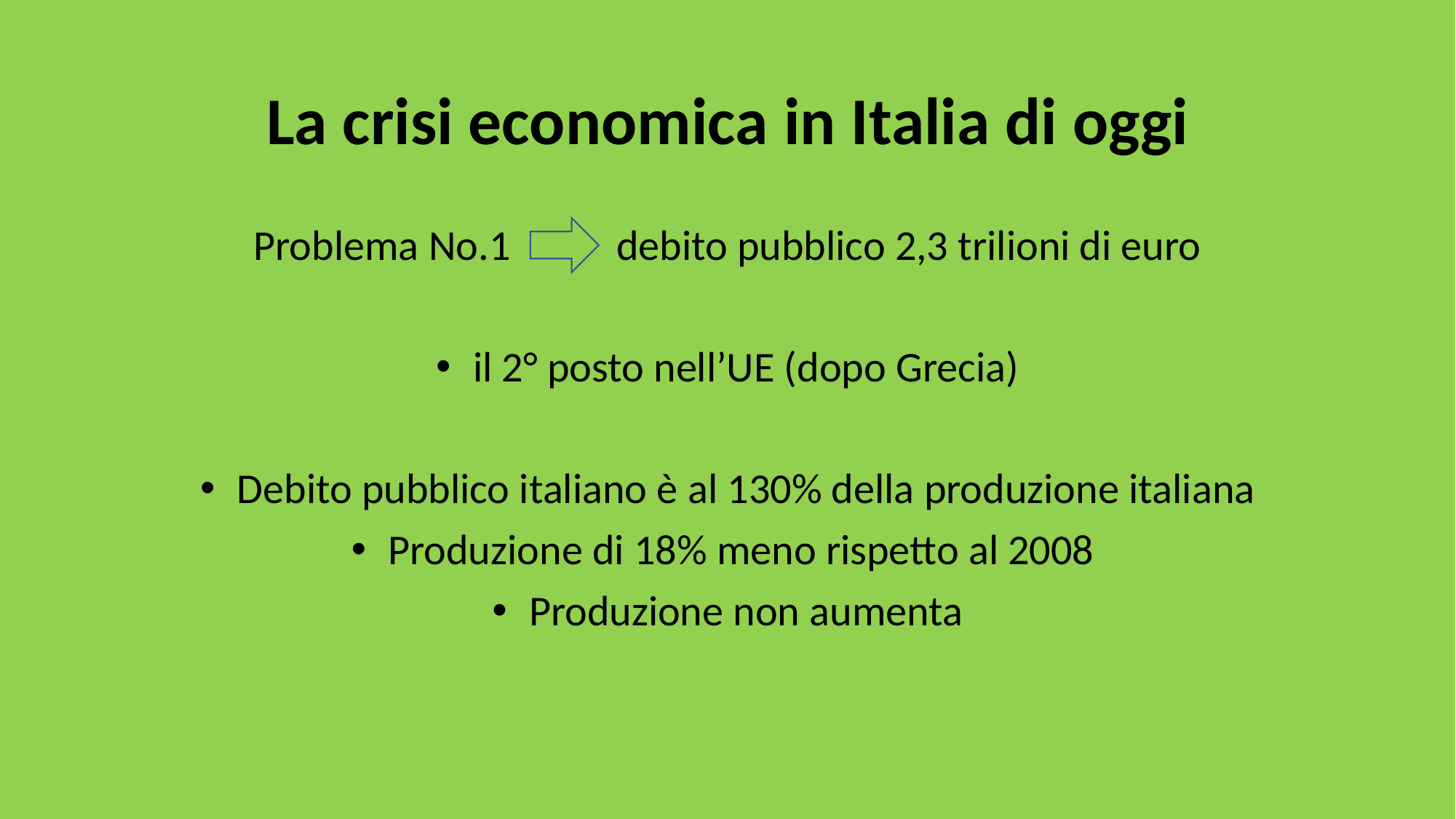

# La crisi economica in Italia di oggi
Problema No.1           debito pubblico 2,3 trilioni di euro

 il 2° posto nell’UE (dopo Grecia)

 Debito pubblico italiano è al 130% della produzione italiana
 Produzione di 18% meno rispetto al 2008
 Produzione non aumenta